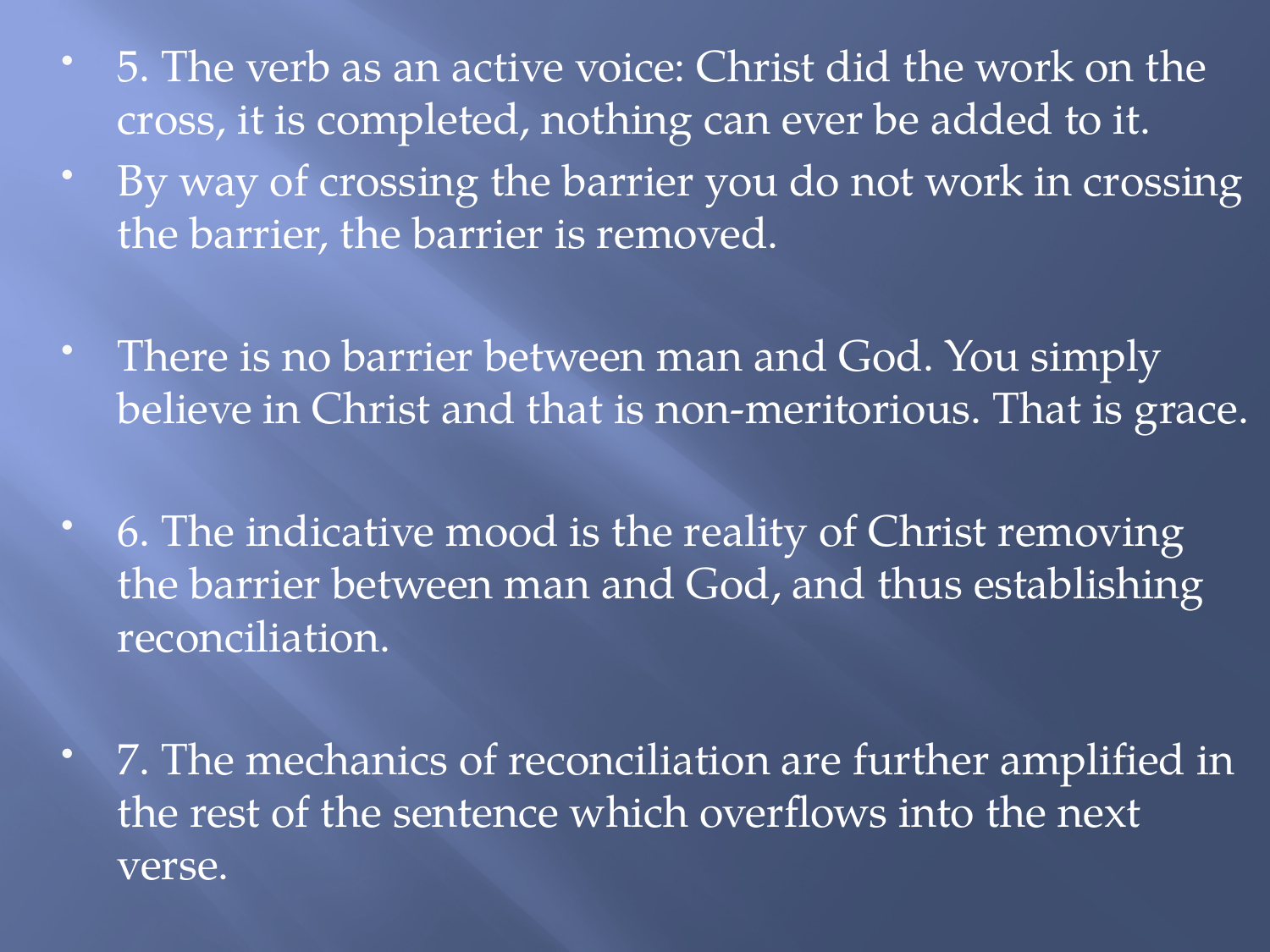

5. The verb as an active voice: Christ did the work on the cross, it is completed, nothing can ever be added to it.
By way of crossing the barrier you do not work in crossing the barrier, the barrier is removed.

There is no barrier between man and God. You simply believe in Christ and that is non-meritorious. That is grace.

6. The indicative mood is the reality of Christ removing the barrier between man and God, and thus establishing reconciliation.

7. The mechanics of reconciliation are further amplified in the rest of the sentence which overflows into the next verse.